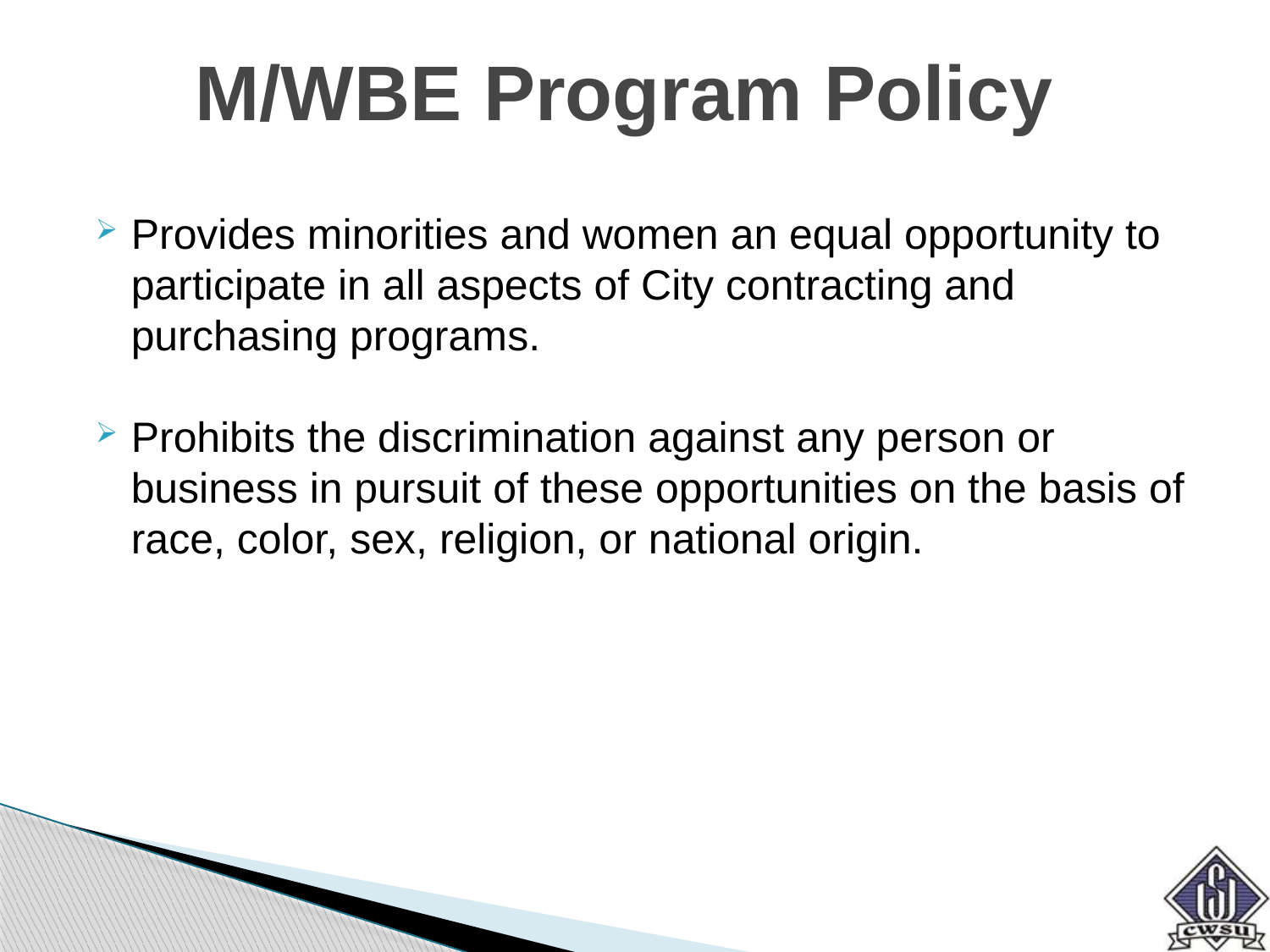

# M/WBE Program Policy
Provides minorities and women an equal opportunity to participate in all aspects of City contracting and purchasing programs.

Prohibits the discrimination against any person or business in pursuit of these opportunities on the basis of race, color, sex, religion, or national origin.